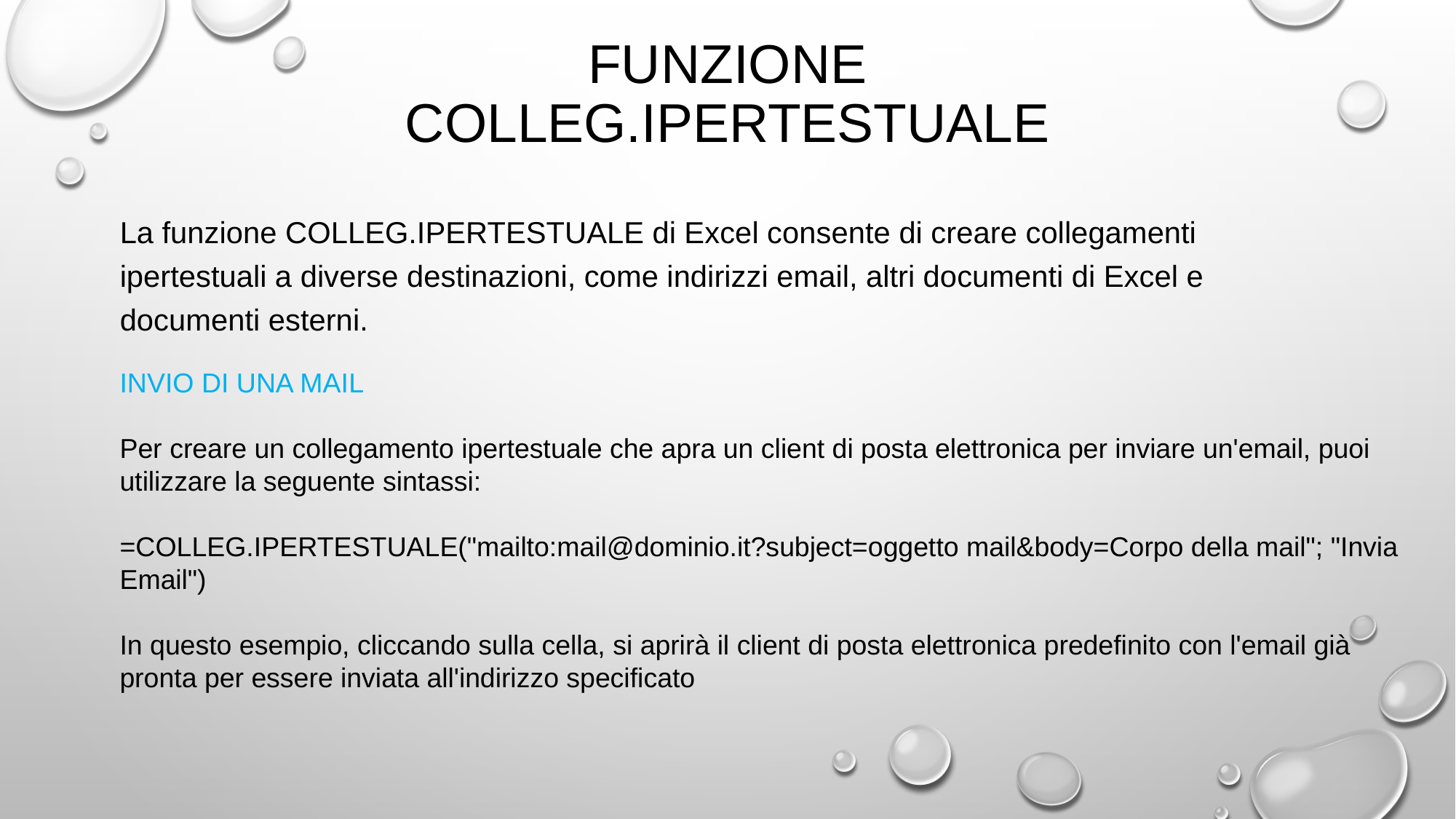

# Funzione colleg.ipertestuale
La funzione COLLEG.IPERTESTUALE di Excel consente di creare collegamenti ipertestuali a diverse destinazioni, come indirizzi email, altri documenti di Excel e documenti esterni.
Invio di una mail

Per creare un collegamento ipertestuale che apra un client di posta elettronica per inviare un'email, puoi utilizzare la seguente sintassi:

=COLLEG.IPERTESTUALE("mailto:mail@dominio.it?subject=oggetto mail&body=Corpo della mail"; "Invia Email")

In questo esempio, cliccando sulla cella, si aprirà il client di posta elettronica predefinito con l'email già pronta per essere inviata all'indirizzo specificato